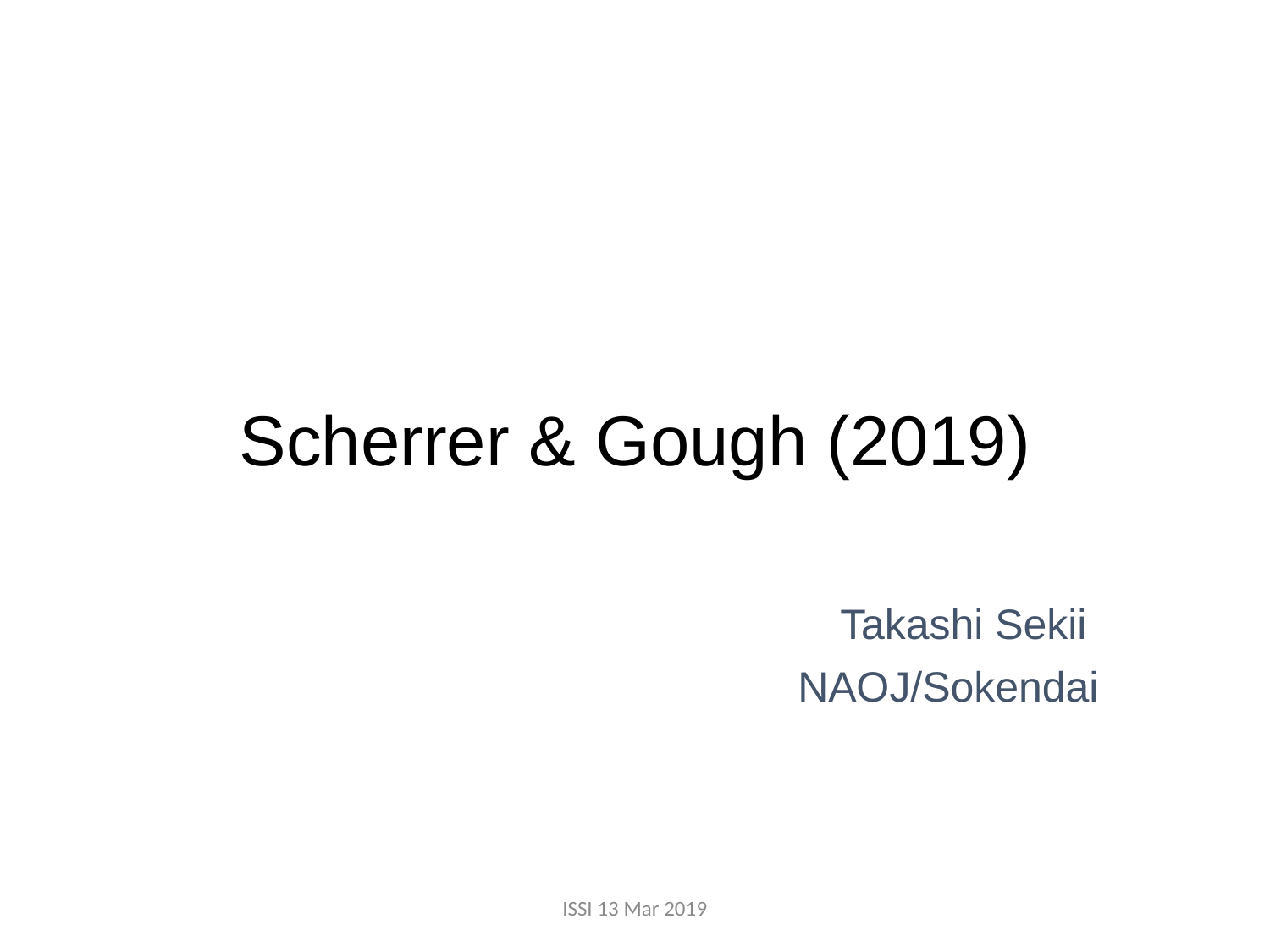

# Scherrer & Gough (2019)
Takashi Sekii
NAOJ/Sokendai

ISSI 13 Mar 2019